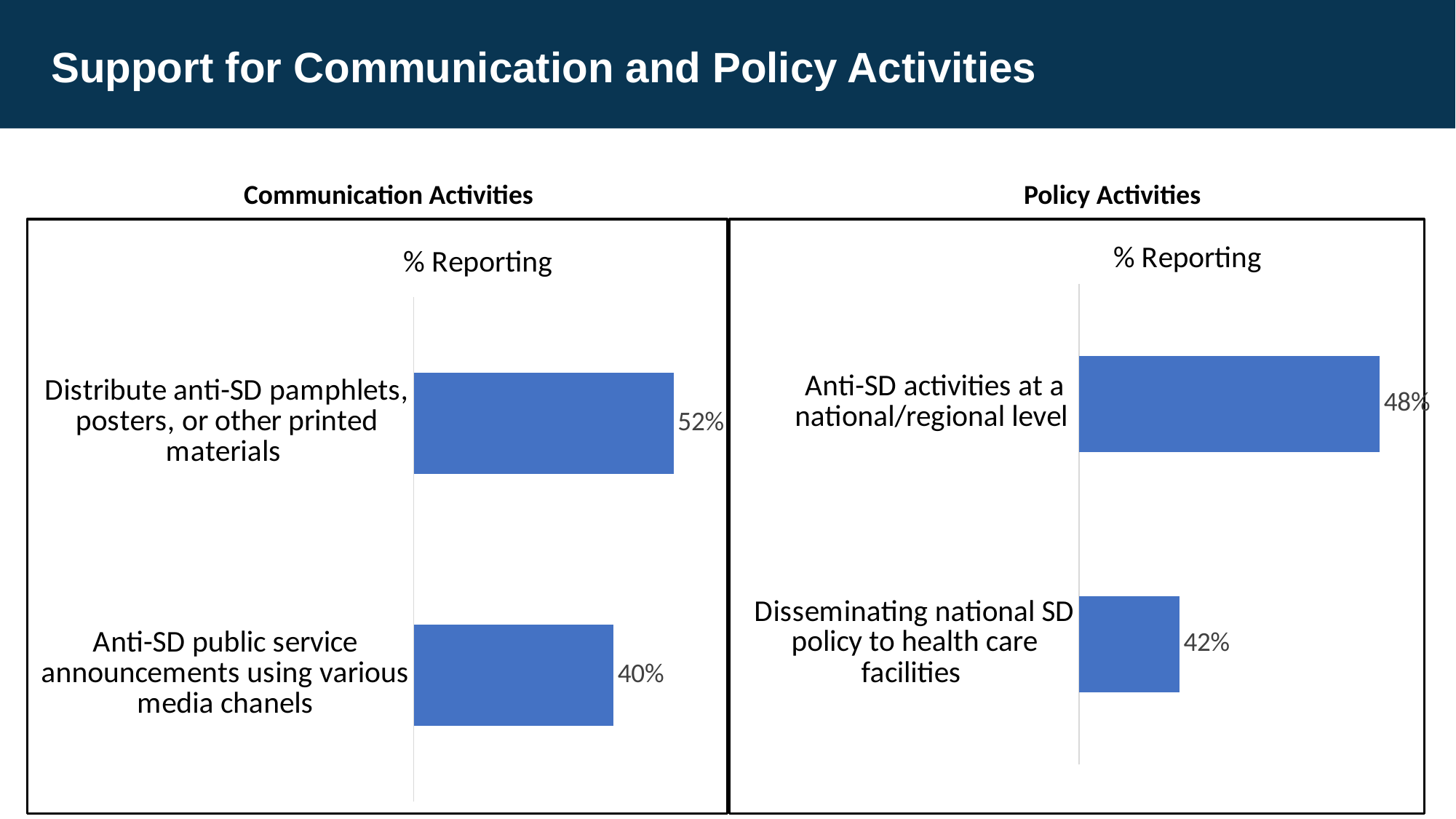

# Support for Communication and Policy Activities
Communication Activities
Policy Activities

### Chart: % Reporting

| Category | % Reporting Activity |
|---|---|
| Anti-SD public service announcements using various media chanels | 0.4 |
| Distribute anti-SD pamphlets, posters, or other printed materials  | 0.52 |

### Chart: % Reporting

| Category | % Reporting Activity |
|---|---|
| Disseminating national SD policy to health care facilities  | 0.42 |
| Anti-SD activities at a national/regional level  | 0.48 |